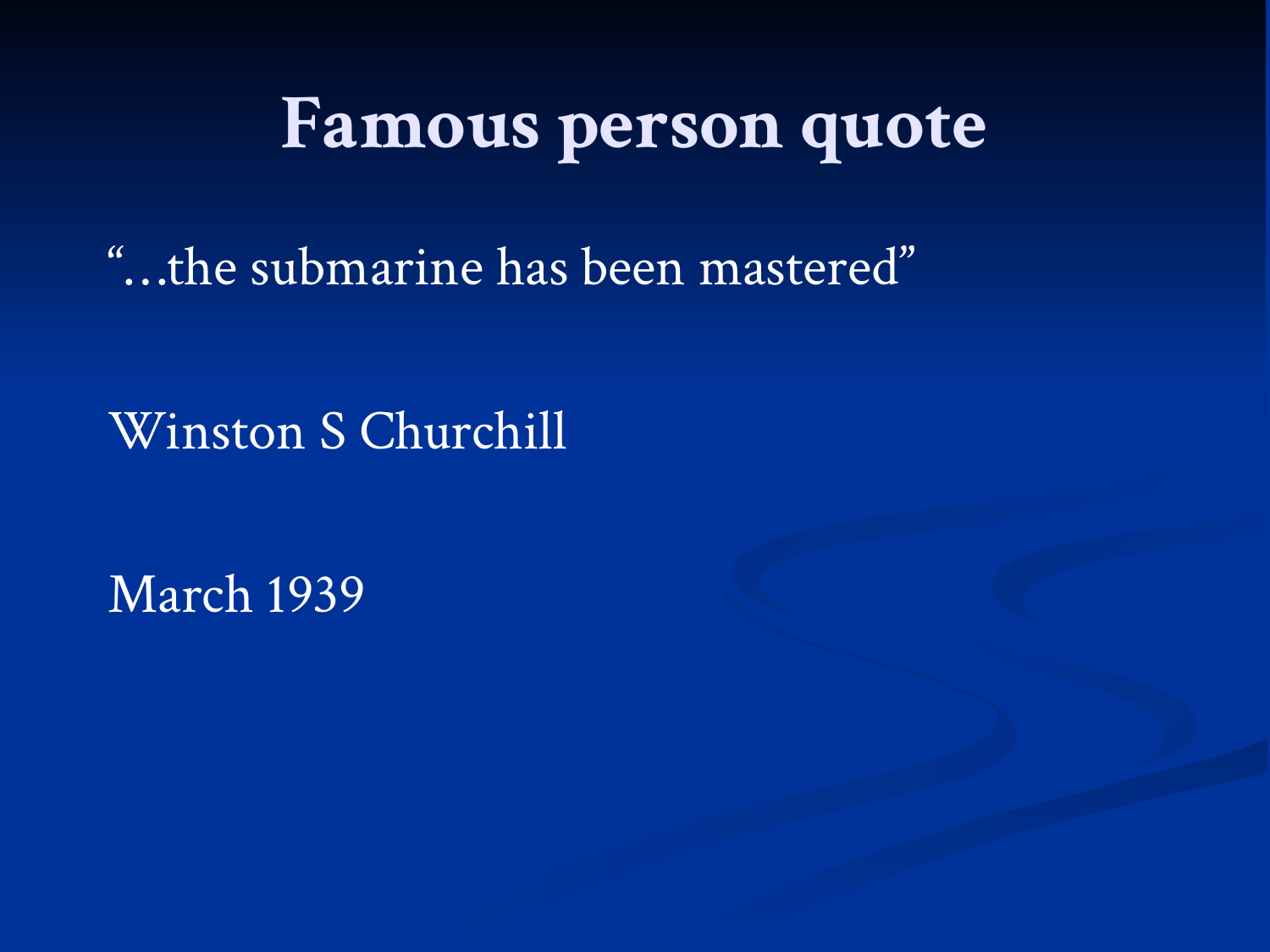

Famous person quote
“…the submarine has been mastered”

Winston S Churchill

March 1939